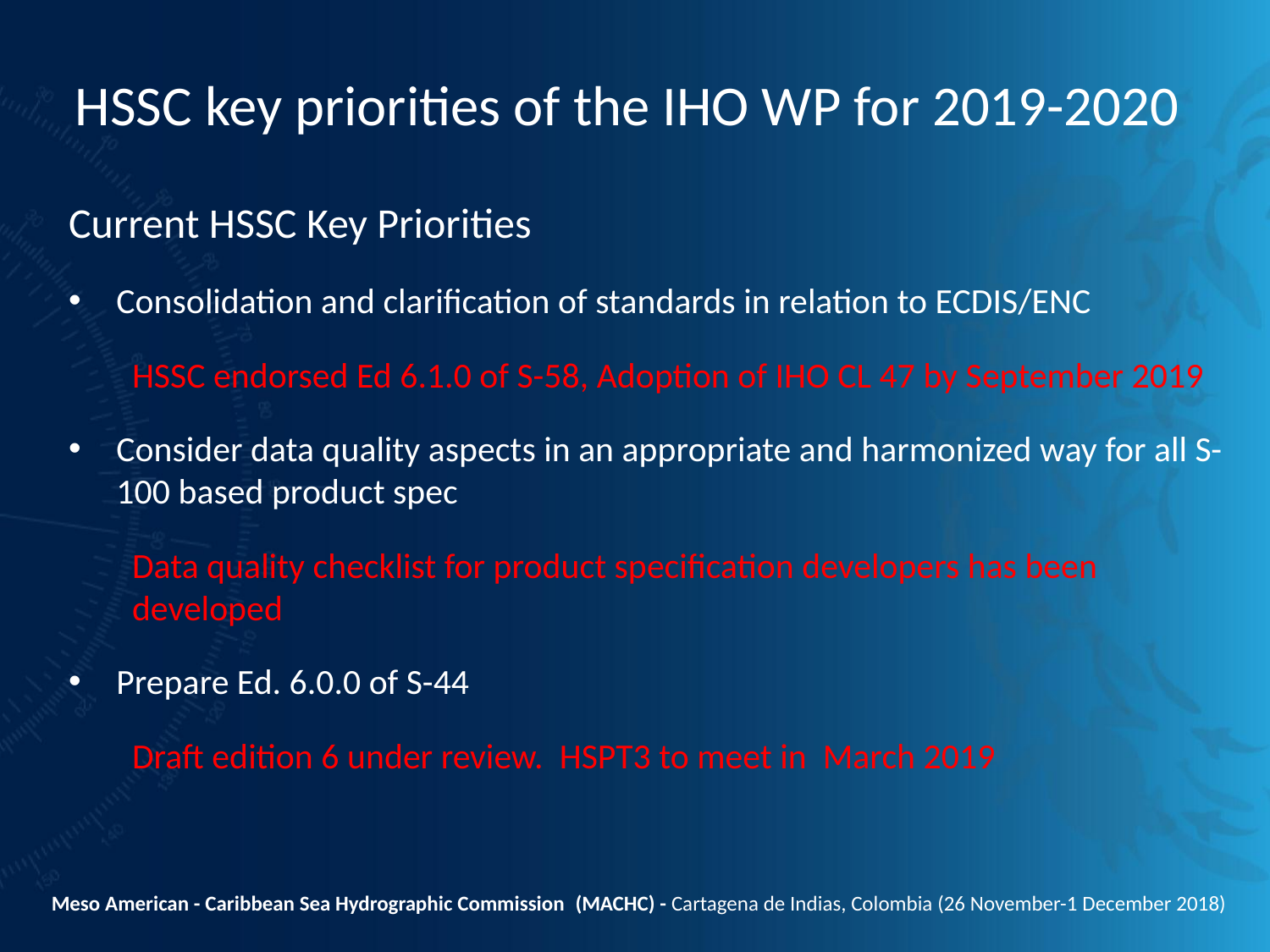

HSSC key priorities of the IHO WP for 2019-2020
Current HSSC Key Priorities
Consolidation and clarification of standards in relation to ECDIS/ENC
HSSC endorsed Ed 6.1.0 of S-58, Adoption of IHO CL 47 by September 2019
Consider data quality aspects in an appropriate and harmonized way for all S-100 based product spec
Data quality checklist for product specification developers has been developed
Prepare Ed. 6.0.0 of S-44
Draft edition 6 under review.  HSPT3 to meet in  March 2019
Meso American - Caribbean Sea Hydrographic Commission  (MACHC) - Cartagena de Indias, Colombia (26 November-1 December 2018)